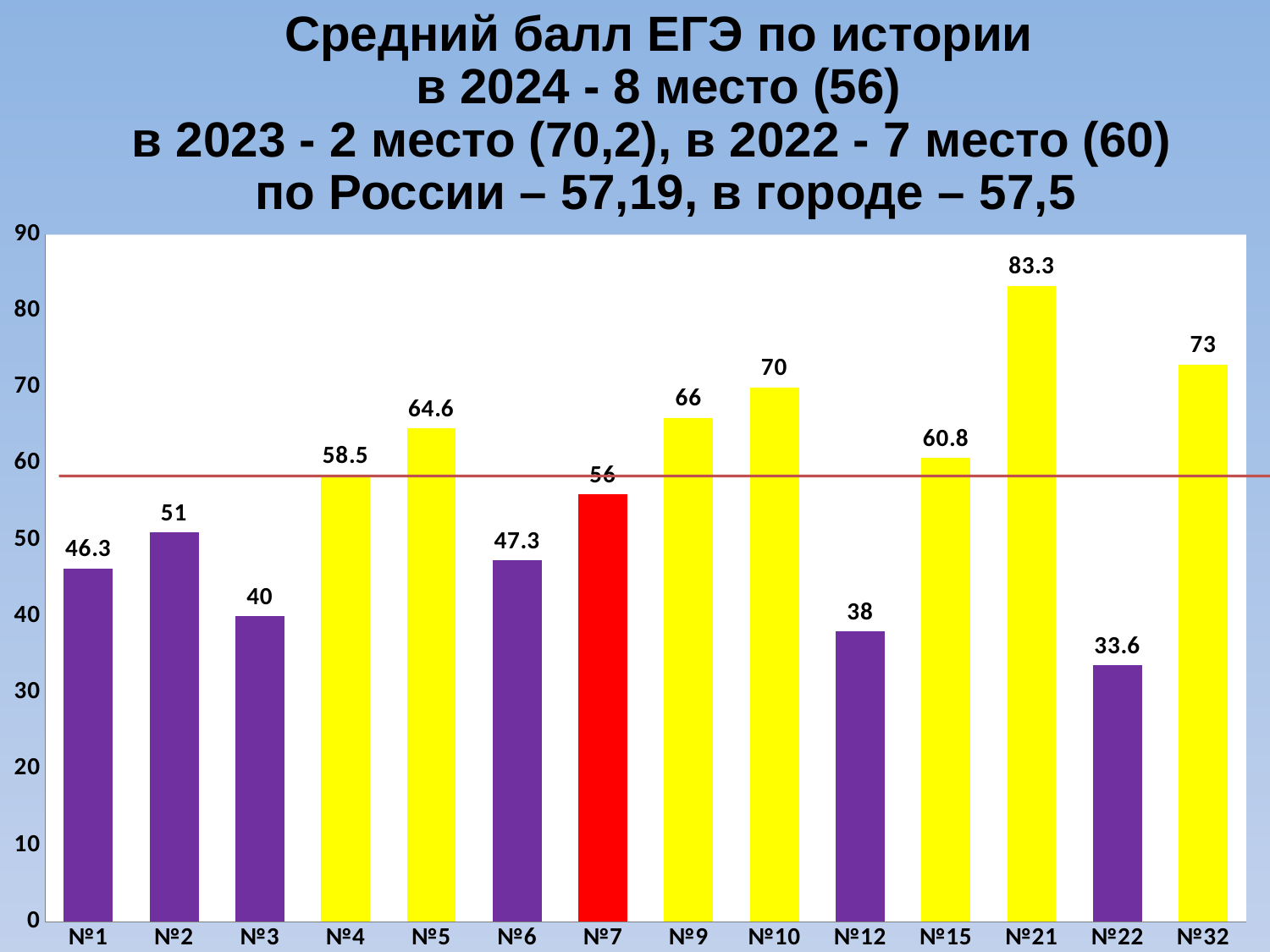

Средний балл ЕГЭ по истории
в 2024 - 8 место (56)
в 2023 - 2 место (70,2), в 2022 - 7 место (60)
 по России – 57,19, в городе – 57,5

### Chart

| Category |  |
|---|---|
| №1 | 46.3 |
| №2 | 51.0 |
| №3 | 40.0 |
| №4 | 58.5 |
| №5 | 64.6 |
| №6 | 47.3 |
| №7 | 56.0 |
| №9 | 66.0 |
| №10 | 70.0 |
| №12 | 38.0 |
| №15 | 60.8 |
| №21 | 83.3 |
| №22 | 33.6 |
| №32 | 73.0 |